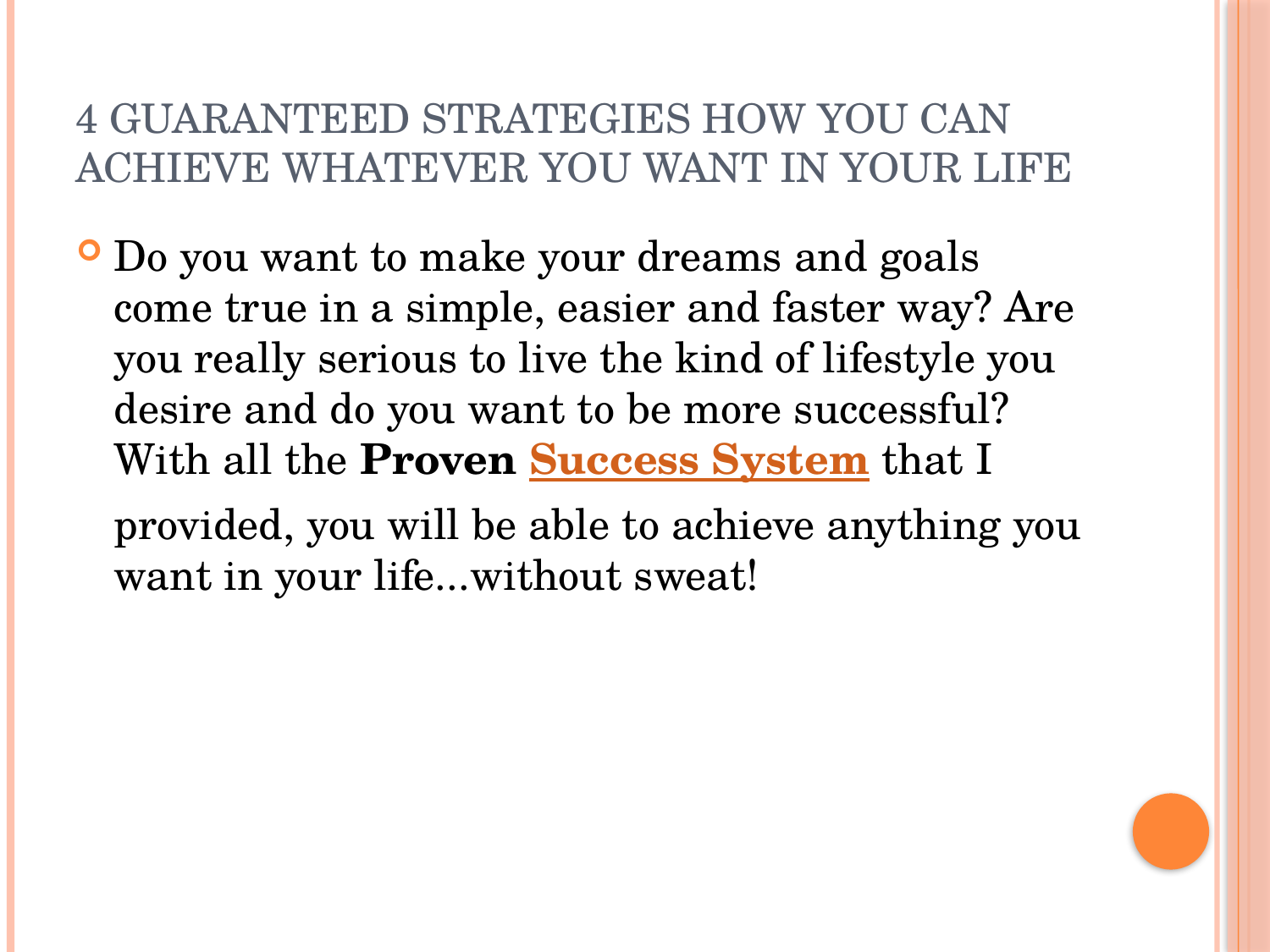

# 4 Guaranteed Strategies How You Can Achieve Whatever You Want In Your Life
Do you want to make your dreams and goals come true in a simple, easier and faster way? Are you really serious to live the kind of lifestyle you desire and do you want to be more successful? With all the Proven Success System that I provided, you will be able to achieve anything you want in your life...without sweat!